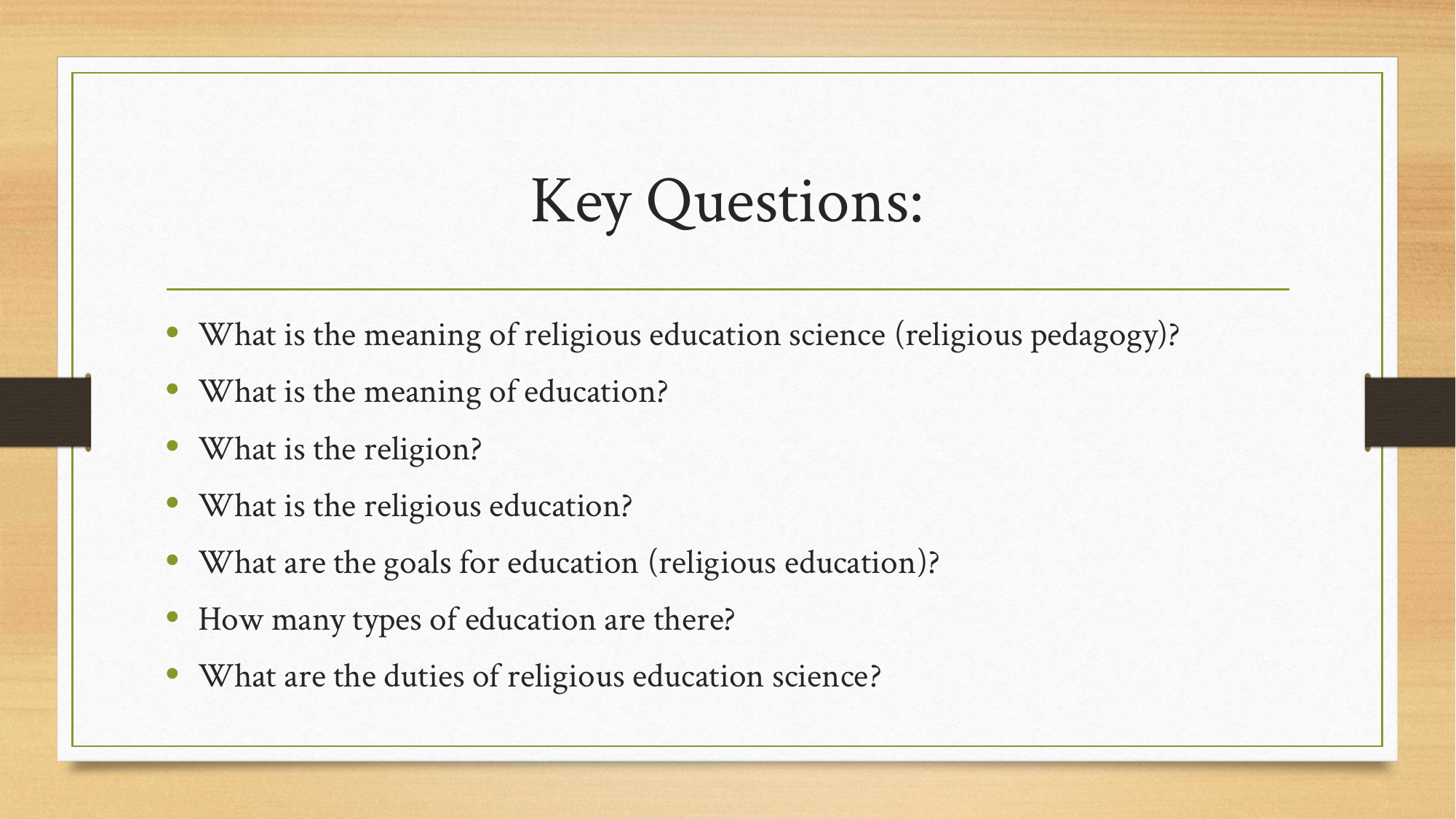

# Key Questions:
What is the meaning of religious education science (religious pedagogy)?
What is the meaning of education?
What is the religion?
What is the religious education?
What are the goals for education (religious education)?
How many types of education are there?
What are the duties of religious education science?